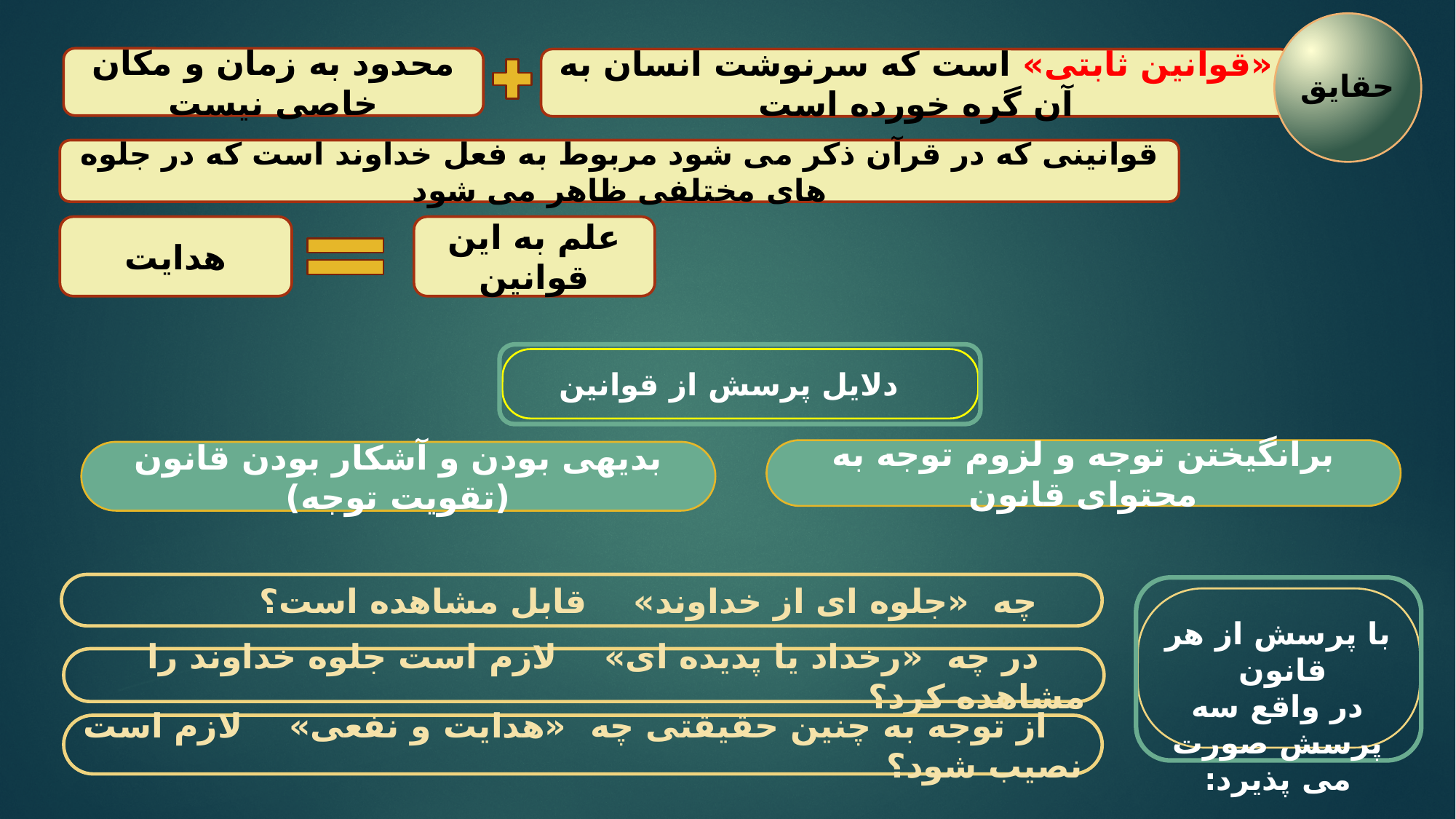

حقایق
محدود به زمان و مکان خاصی نیست
«قوانین ثابتی» است که سرنوشت انسان به آن گره خورده است

قوانینی که در قرآن ذکر می شود مربوط به فعل خداوند است که در جلوه های مختلفی ظاهر می شود
هدایت
علم به این قوانین

دلایل پرسش از قوانین
برانگیختن توجه و لزوم توجه به محتوای قانون
بدیهی بودن و آشکار بودن قانون (تقویت توجه)
    چه  «جلوه ای از خداوند»    قابل مشاهده است؟

با پرسش از هر قانون
در واقع سه پرسش صورت می پذیرد:
    در چه  «رخداد یا پدیده ای»    لازم است جلوه خداوند را مشاهده کرد؟
   از توجه به چنین حقیقتی چه  «هدایت و نفعی»    لازم است نصیب شود؟